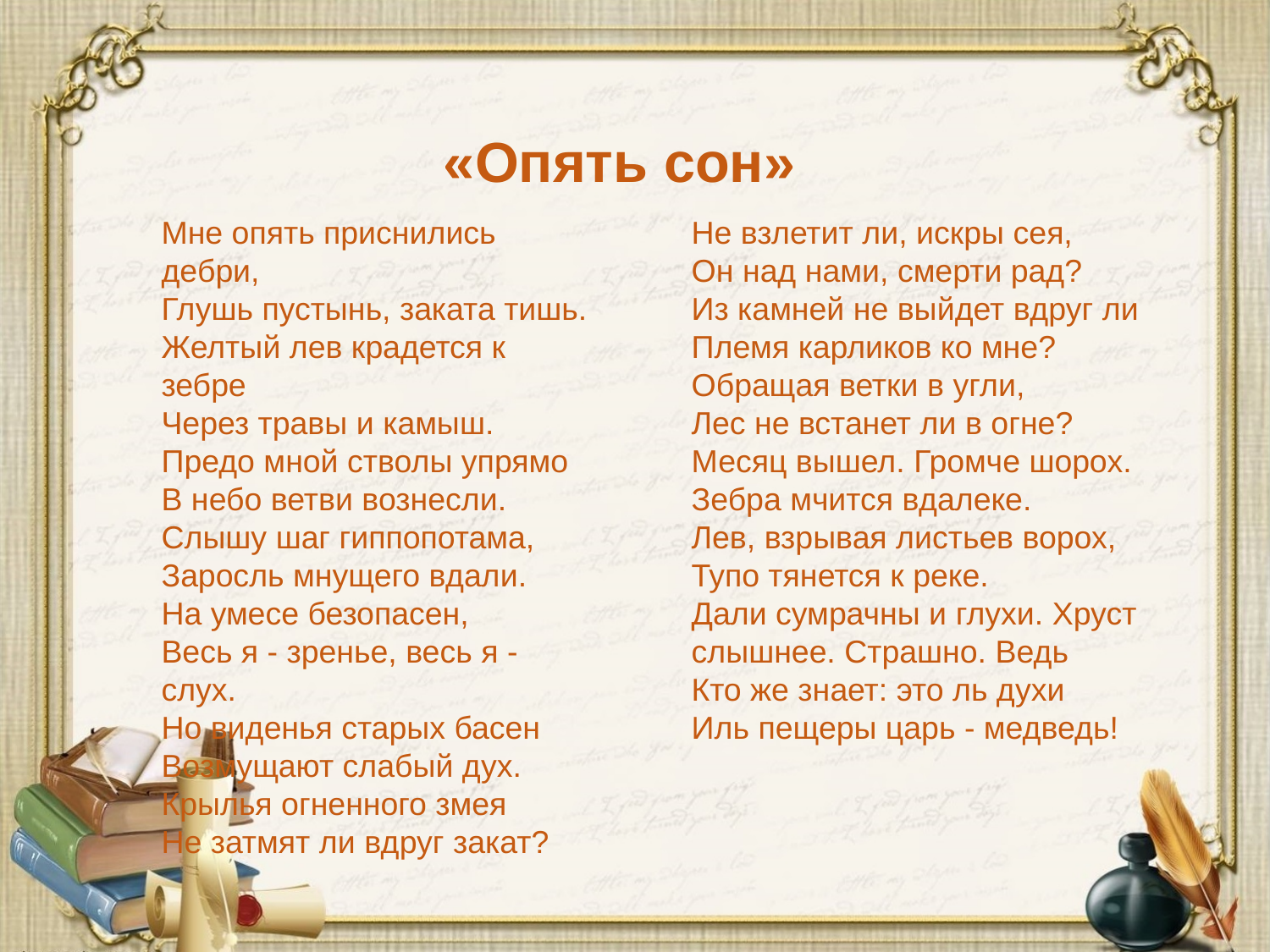

# «Опять сон»
Мне опять приснились дебри,
Глушь пустынь, заката тишь.
Желтый лев крадется к зебре
Через травы и камыш.
Предо мной стволы упрямо
В небо ветви вознесли.
Слышу шаг гиппопотама,
Заросль мнущего вдали.
На умесе безопасен,
Весь я - зренье, весь я - слух.
Но виденья старых басен
Возмущают слабый дух.
Крылья огненного змея
Не затмят ли вдруг закат?

Не взлетит ли, искры сея,
Он над нами, смерти рад?
Из камней не выйдет вдруг ли
Племя карликов ко мне?
Обращая ветки в угли,
Лес не встанет ли в огне?
Месяц вышел. Громче шорох.
Зебра мчится вдалеке.
Лев, взрывая листьев ворох,
Тупо тянется к реке.
Дали сумрачны и глухи. Хруст слышнее. Страшно. Ведь
Кто же знает: это ль духи
Иль пещеры царь - медведь!